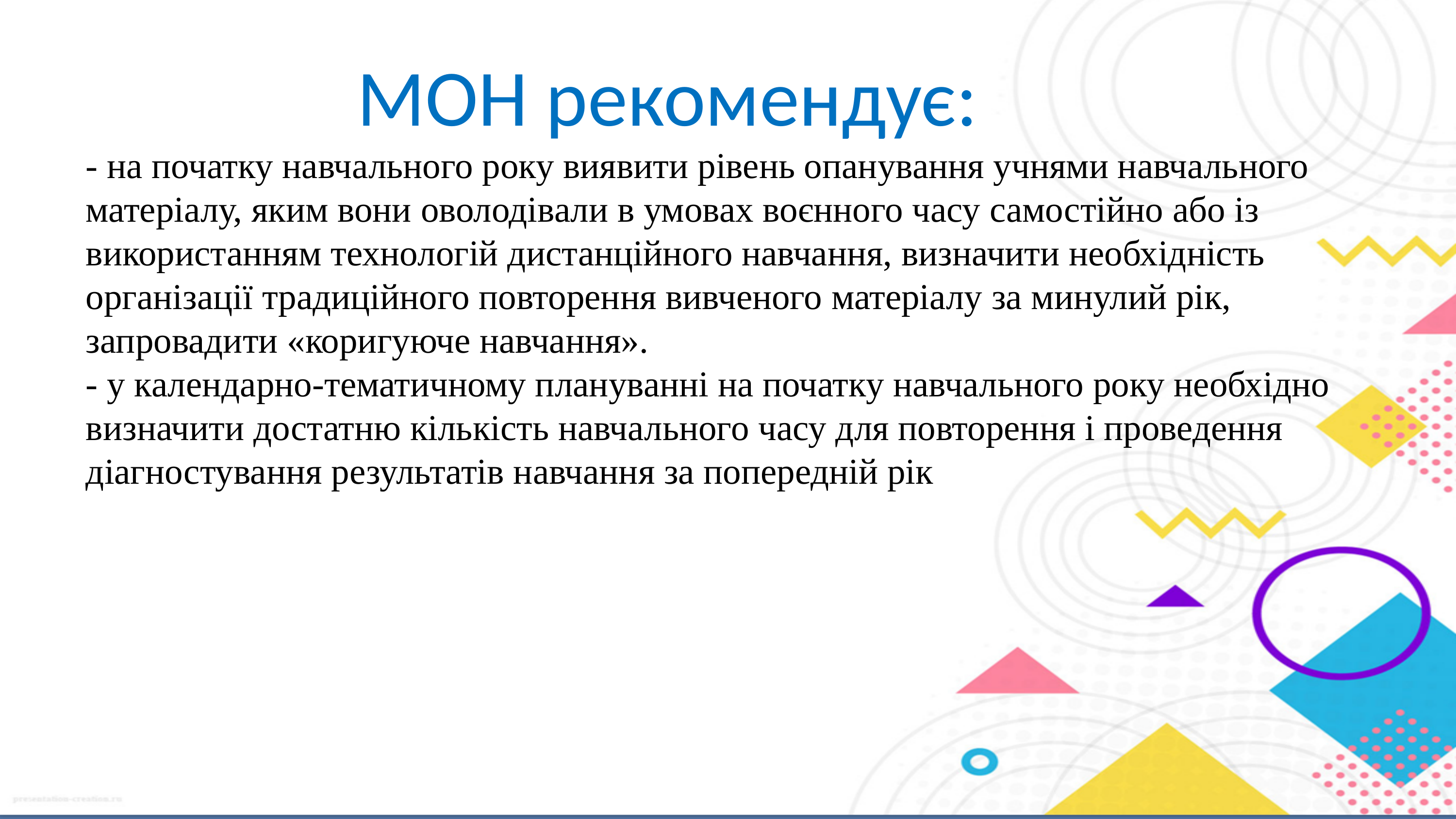

# МОН рекомендує: - на початку навчального року виявити рівень опанування учнями навчального матеріалу, яким вони оволодівали в умовах воєнного часу самостійно або із використанням технологій дистанційного навчання, визначити необхідність організації традиційного повторення вивченого матеріалу за минулий рік, запровадити «коригуюче навчання». - у календарно-тематичному плануванні на початку навчального року необхідно визначити достатню кількість навчального часу для повторення і проведення діагностування результатів навчання за попередній рік